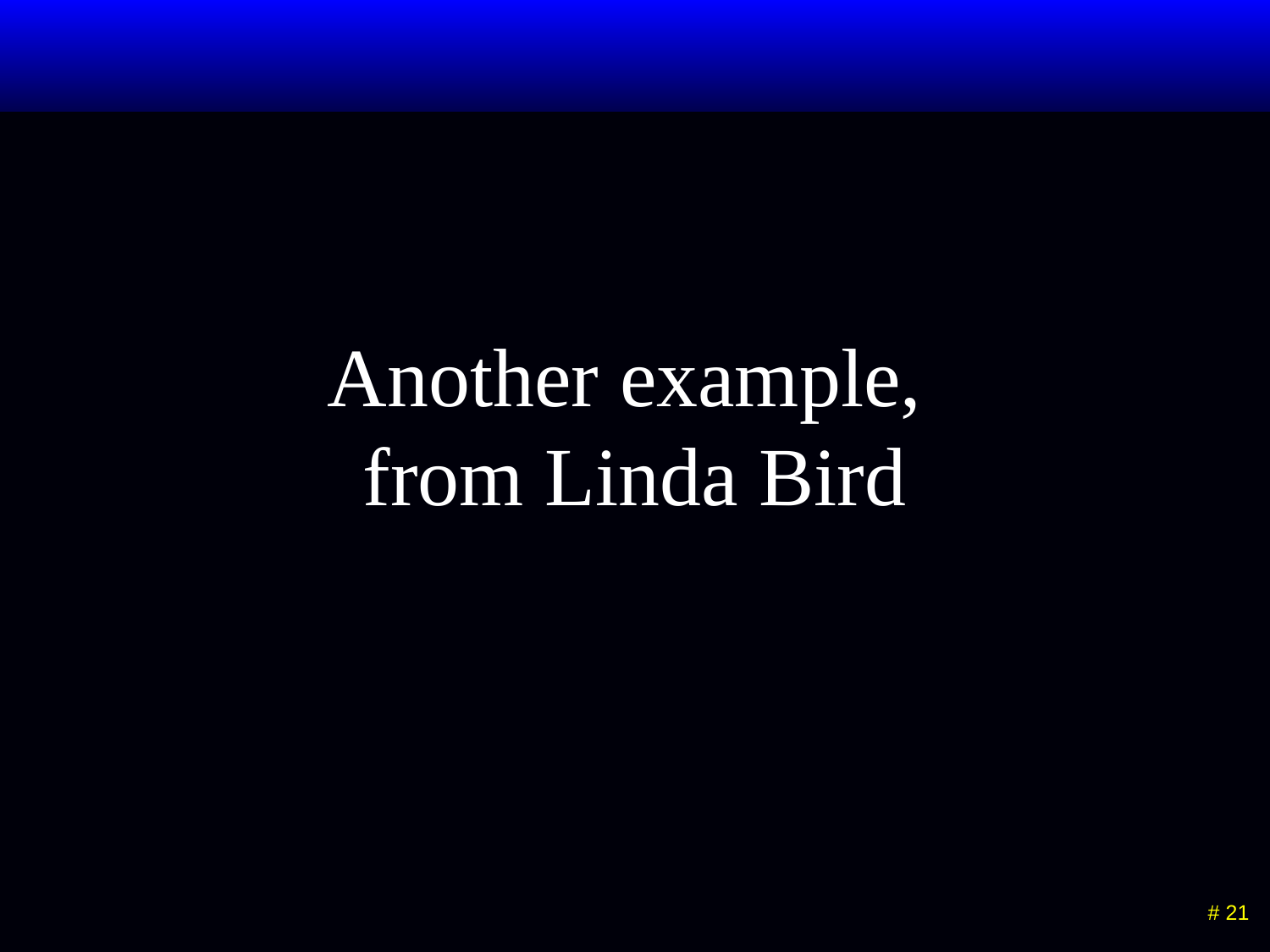

# Another example, from Linda Bird

  # 21